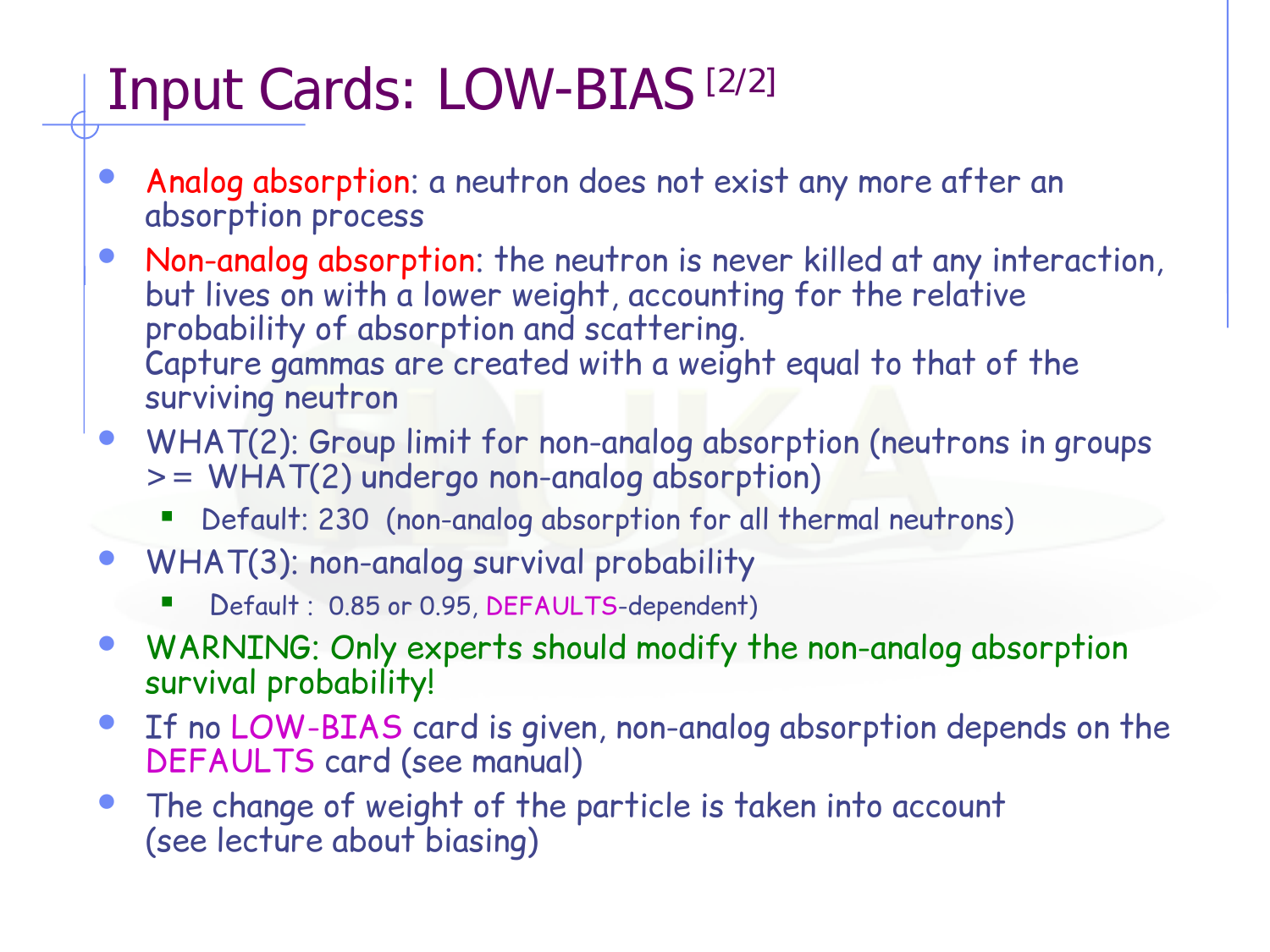

# Input Cards: LOW-BIAS [2/2]
Analog absorption: a neutron does not exist any more after an absorption process
Non-analog absorption: the neutron is never killed at any interaction, but lives on with a lower weight, accounting for the relative probability of absorption and scattering.
     Capture gammas are created with a weight equal to that of the surviving neutron
WHAT(2): Group limit for non-analog absorption (neutrons in groups >= WHAT(2) undergo non-analog absorption)
Default: 230  (non-analog absorption for all thermal neutrons)
WHAT(3): non-analog survival probability
 Default :  0.85 or 0.95, DEFAULTS-dependent)
WARNING: Only experts should modify the non-analog absorption survival probability!
If no LOW-BIAS card is given, non-analog absorption depends on the DEFAULTS card (see manual)
The change of weight of the particle is taken into account
(see lecture about biasing)